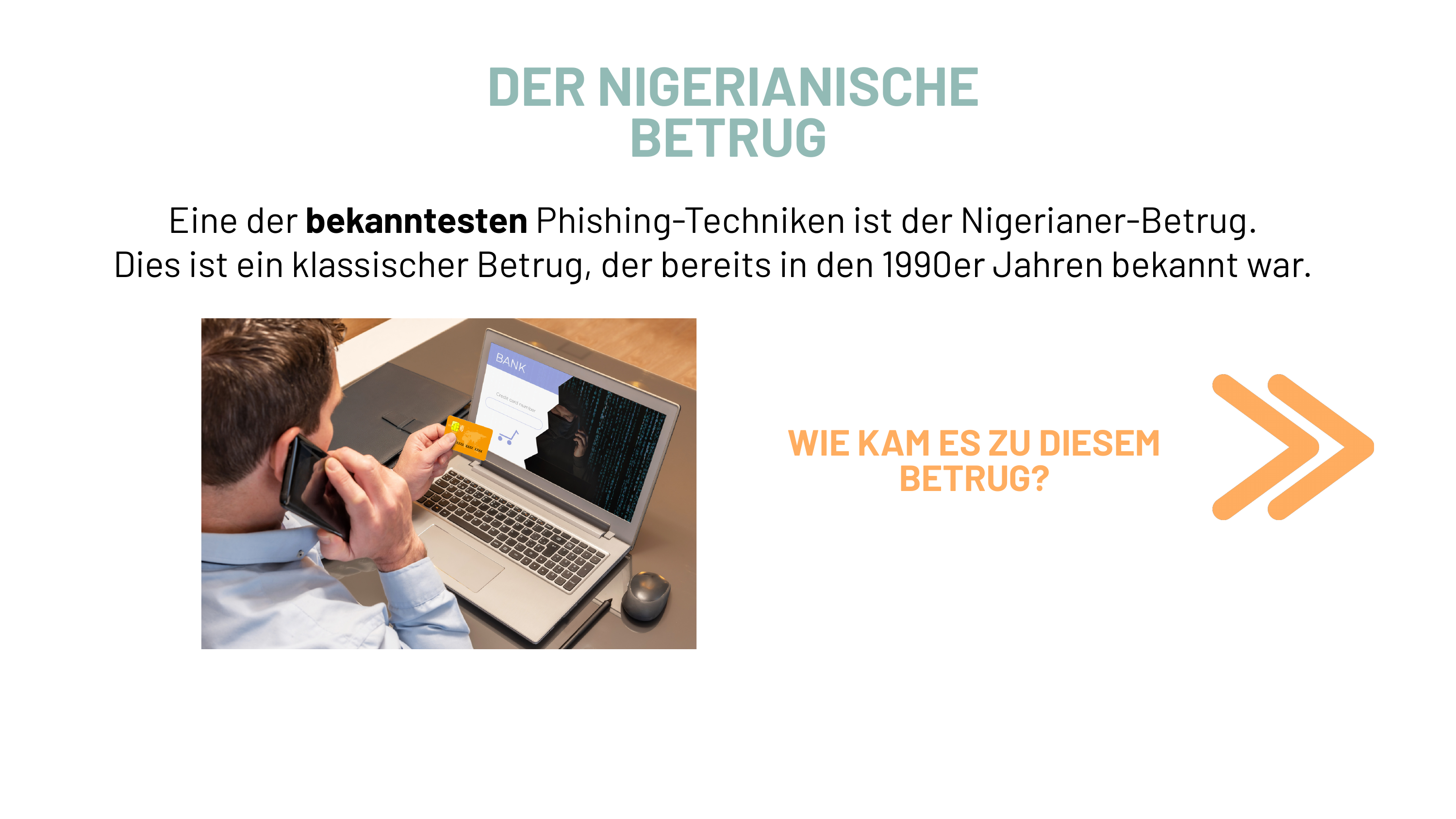

DER NIGERIANISCHE BETRUG
Eine der bekanntesten Phishing-Techniken ist der Nigerianer-Betrug.
Dies ist ein klassischer Betrug, der bereits in den 1990er Jahren bekannt war.

WIE KAM ES ZU DIESEM BETRUG?